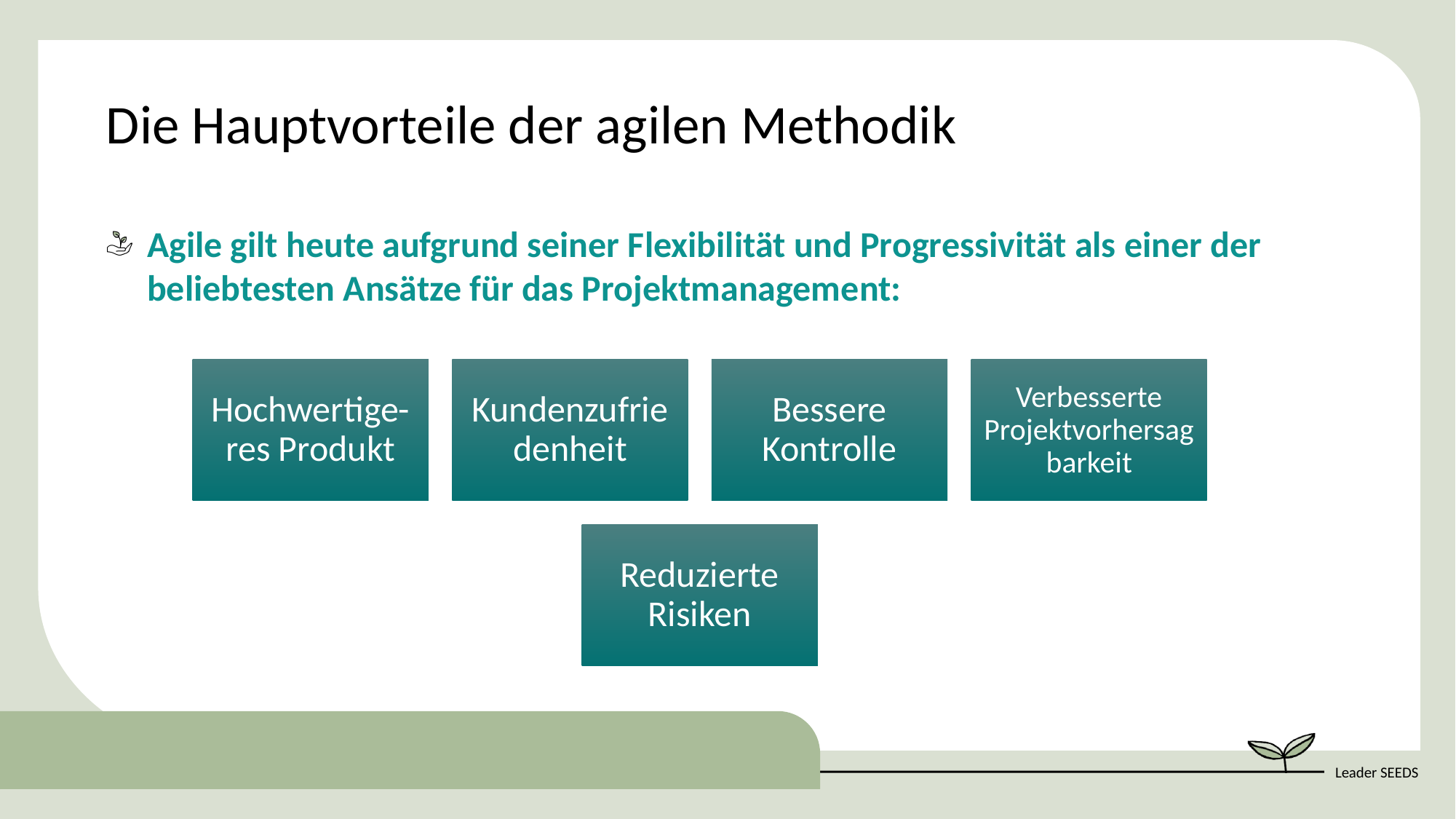

Die Hauptvorteile der agilen Methodik
Agile gilt heute aufgrund seiner Flexibilität und Progressivität als einer der beliebtesten Ansätze für das Projektmanagement:
Hochwertige-res Produkt
Kundenzufriedenheit
Bessere Kontrolle
Verbesserte Projektvorhersagbarkeit
Reduzierte Risiken